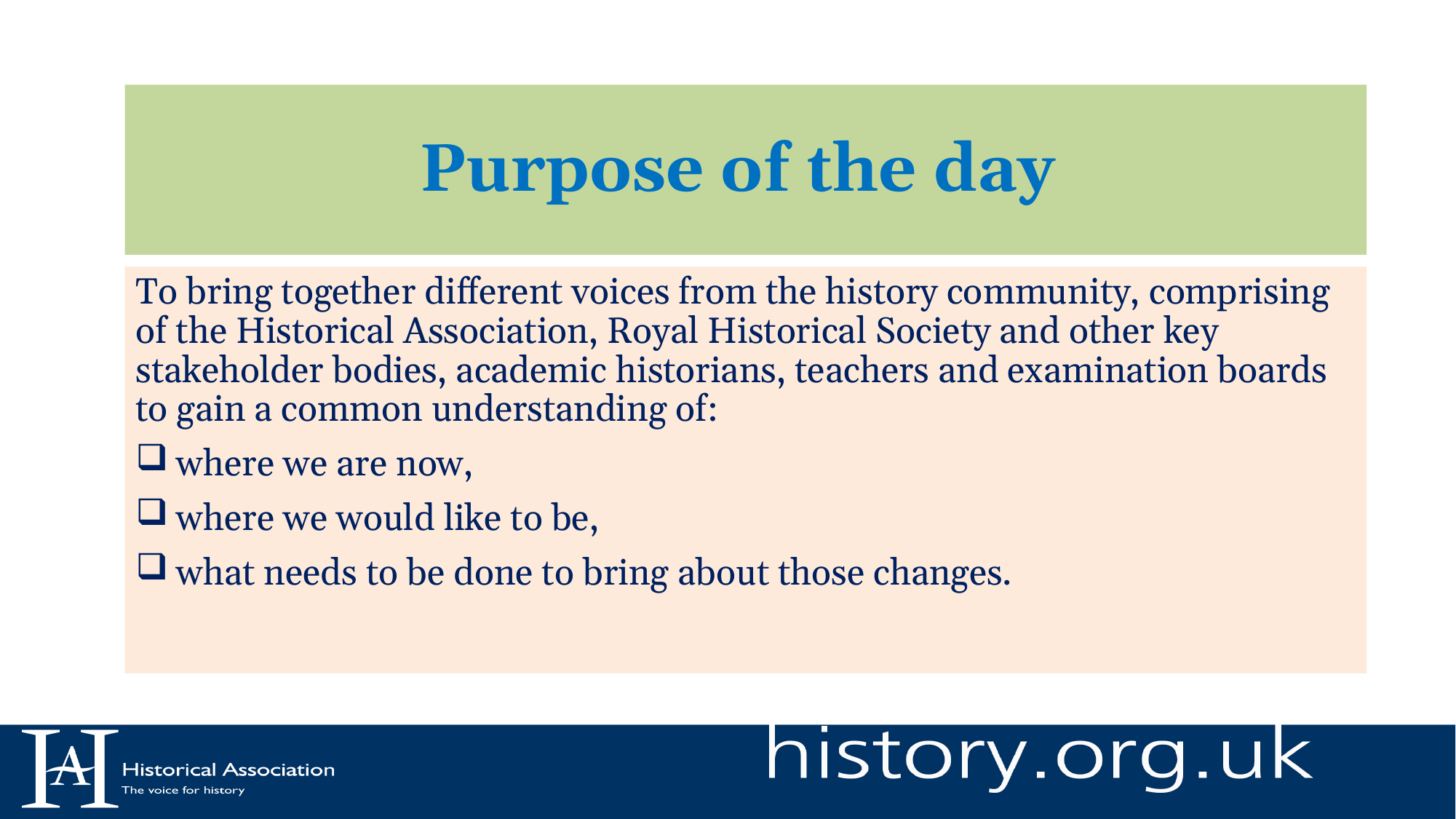

# Purpose of the day
To bring together different voices from the history community, comprising of the Historical Association, Royal Historical Society and other key stakeholder bodies, academic historians, teachers and examination boards to gain a common understanding of:
where we are now,
where we would like to be,
what needs to be done to bring about those changes.